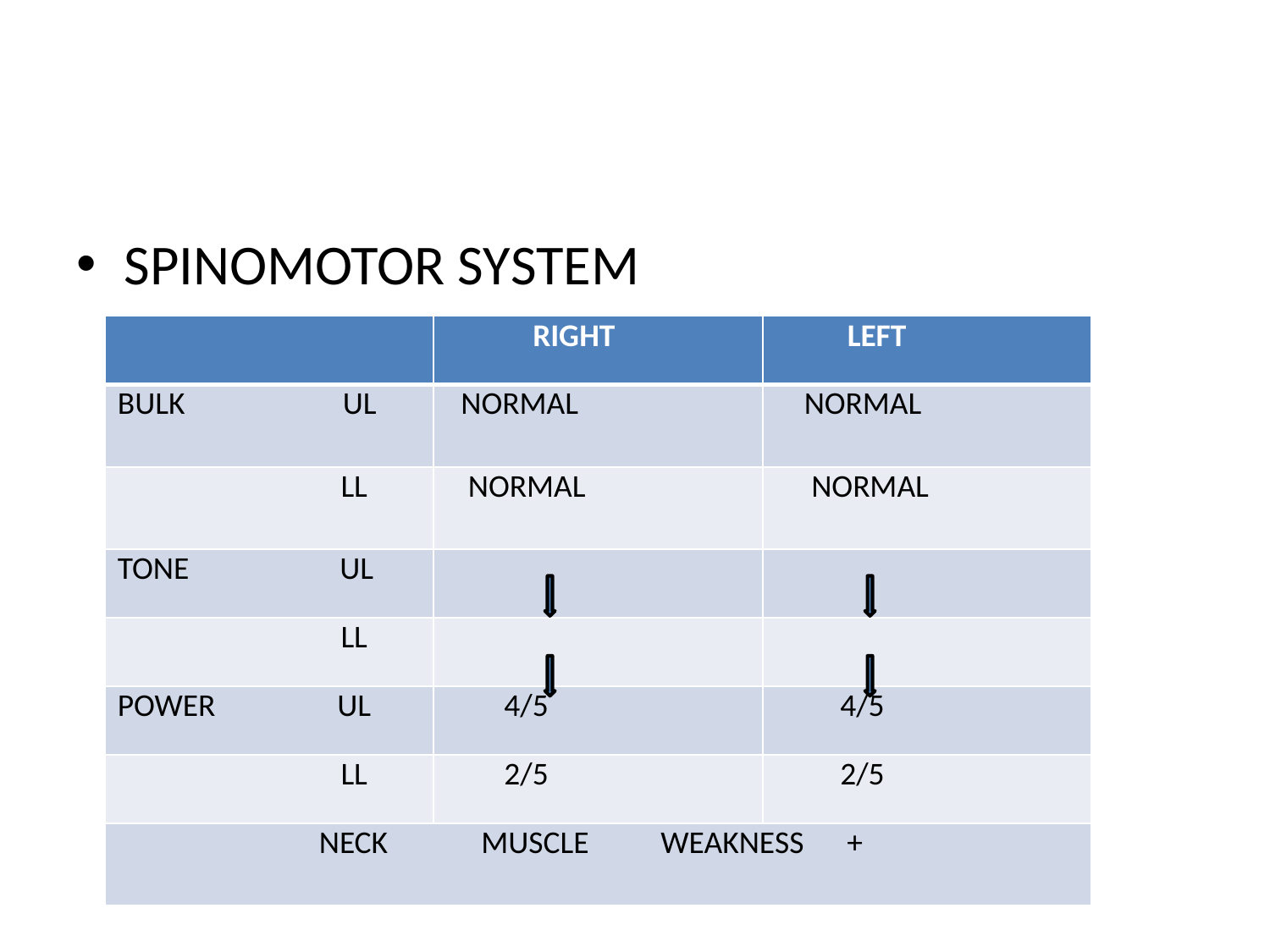

#
SPINOMOTOR SYSTEM
|  | RIGHT | LEFT |
| --- | --- | --- |
| BULK UL | NORMAL | NORMAL |
| LL | NORMAL | NORMAL |
| TONE UL |  |  |
| LL |  |  |
| POWER UL | 4/5 | 4/5 |
| LL | 2/5 | 2/5 |
| NECK MUSCLE WEAKNESS + |  |  |